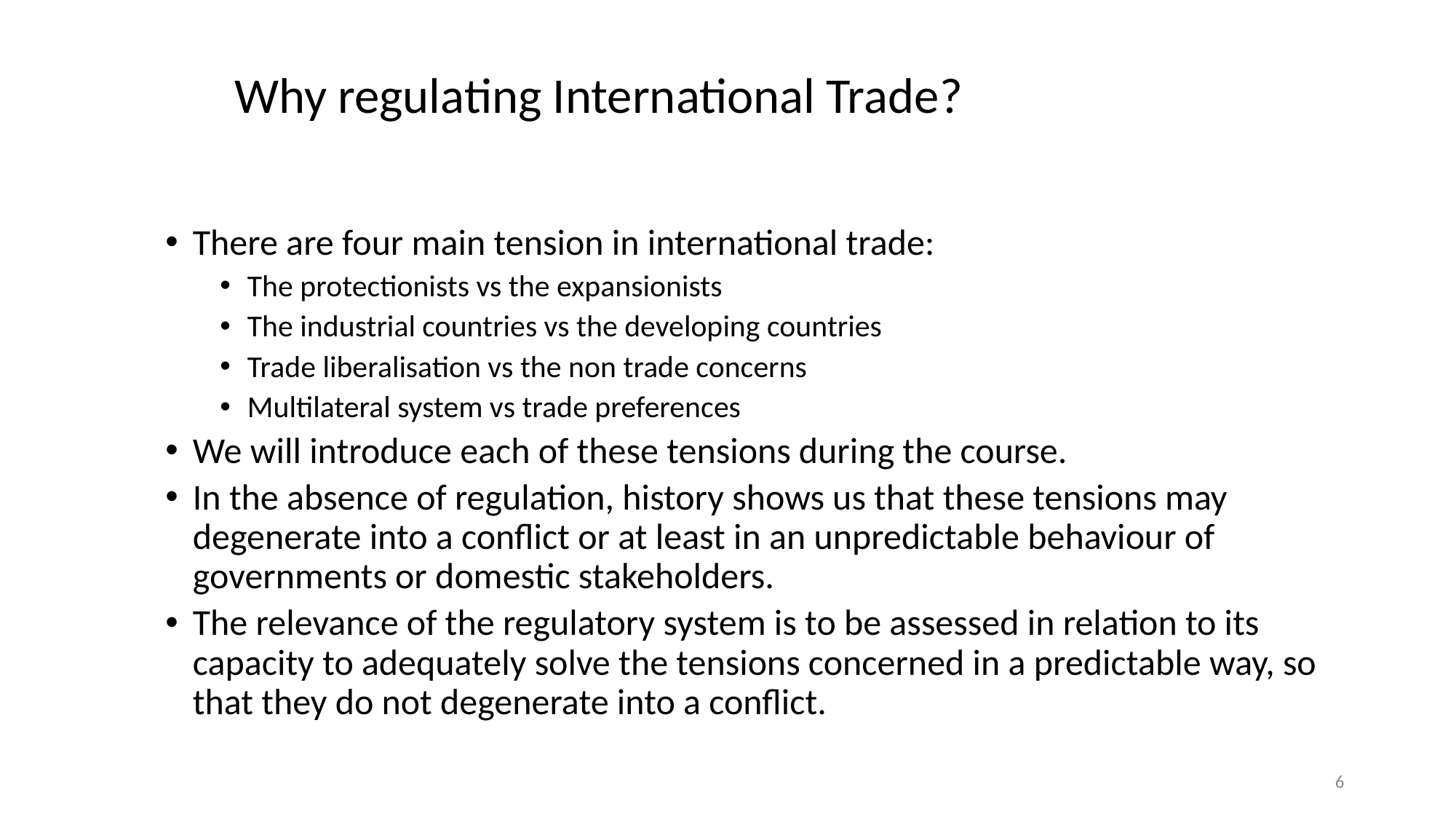

# Why regulating International Trade?
There are four main tension in international trade:
The protectionists vs the expansionists
The industrial countries vs the developing countries
Trade liberalisation vs the non trade concerns
Multilateral system vs trade preferences
We will introduce each of these tensions during the course.
In the absence of regulation, history shows us that these tensions may degenerate into a conflict or at least in an unpredictable behaviour of governments or domestic stakeholders.
The relevance of the regulatory system is to be assessed in relation to its capacity to adequately solve the tensions concerned in a predictable way, so that they do not degenerate into a conflict.
6